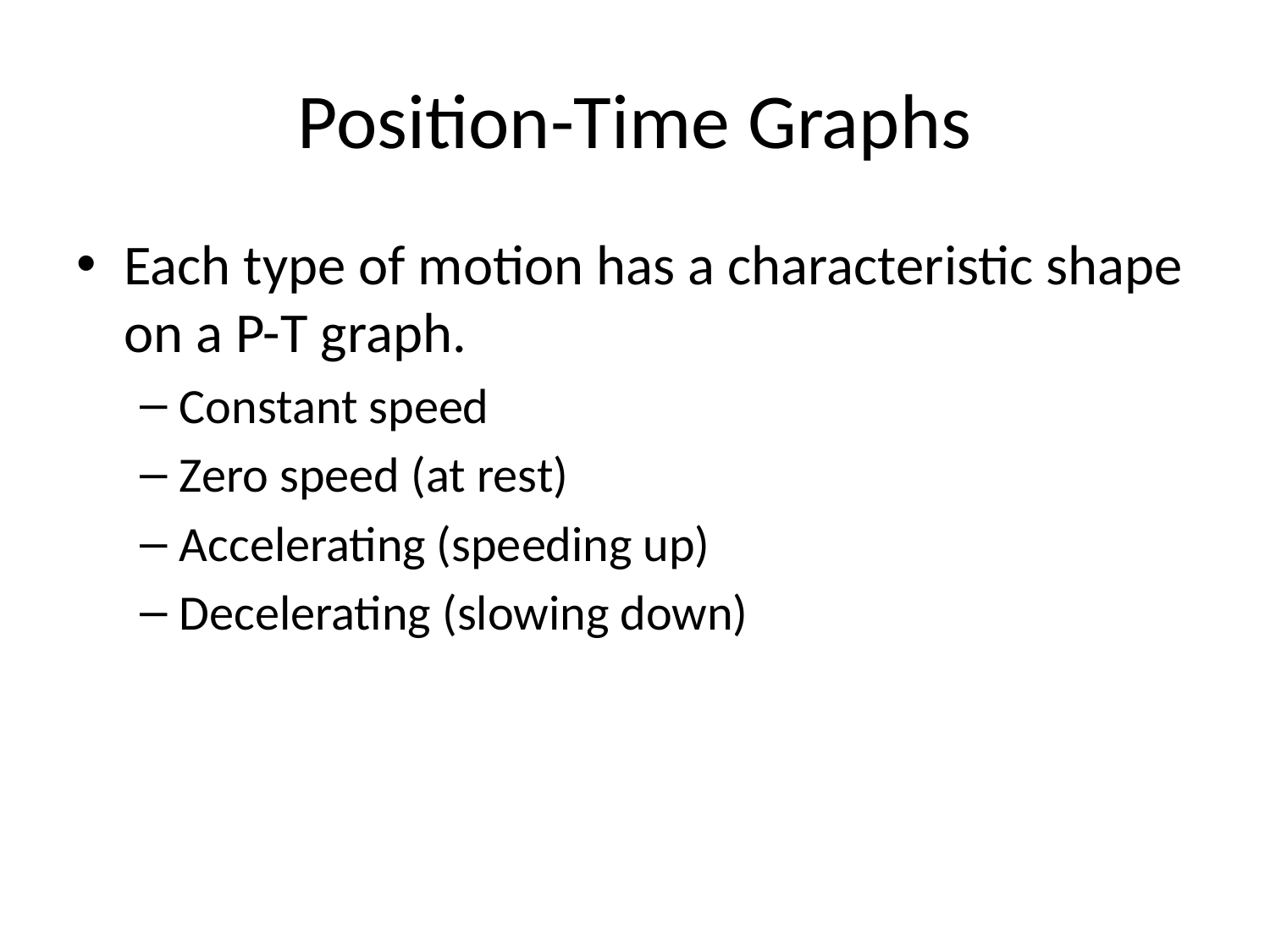

# Position-Time Graphs
Each type of motion has a characteristic shape on a P-T graph.
Constant speed
Zero speed (at rest)
Accelerating (speeding up)
Decelerating (slowing down)